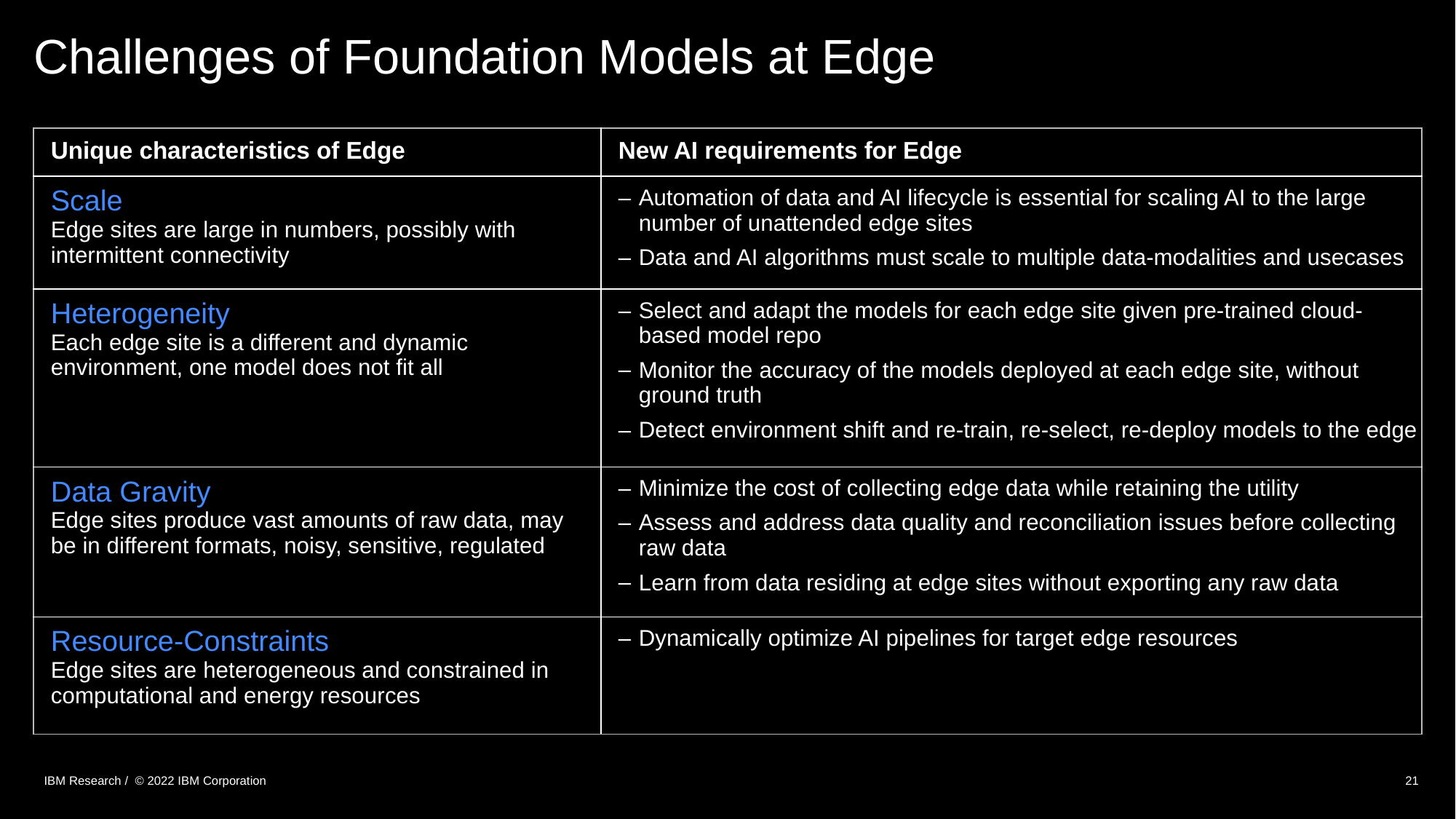

# Challenges of Foundation Models at Edge
| Unique characteristics of Edge | New AI requirements for Edge |
| --- | --- |
| Scale Edge sites are large in numbers, possibly with intermittent connectivity | Automation of data and AI lifecycle is essential for scaling AI to the large number of unattended edge sites Data and AI algorithms must scale to multiple data-modalities and usecases |
| Heterogeneity Each edge site is a different and dynamic environment, one model does not fit all | Select and adapt the models for each edge site given pre-trained cloud-based model repo Monitor the accuracy of the models deployed at each edge site, without ground truth Detect environment shift and re-train, re-select, re-deploy models to the edge |
| Data Gravity Edge sites produce vast amounts of raw data, may be in different formats, noisy, sensitive, regulated | Minimize the cost of collecting edge data while retaining the utility Assess and address data quality and reconciliation issues before collecting raw data Learn from data residing at edge sites without exporting any raw data |
| Resource-Constraints Edge sites are heterogeneous and constrained in computational and energy resources | Dynamically optimize AI pipelines for target edge resources |

IBM Research /  © 2022 IBM Corporation
21